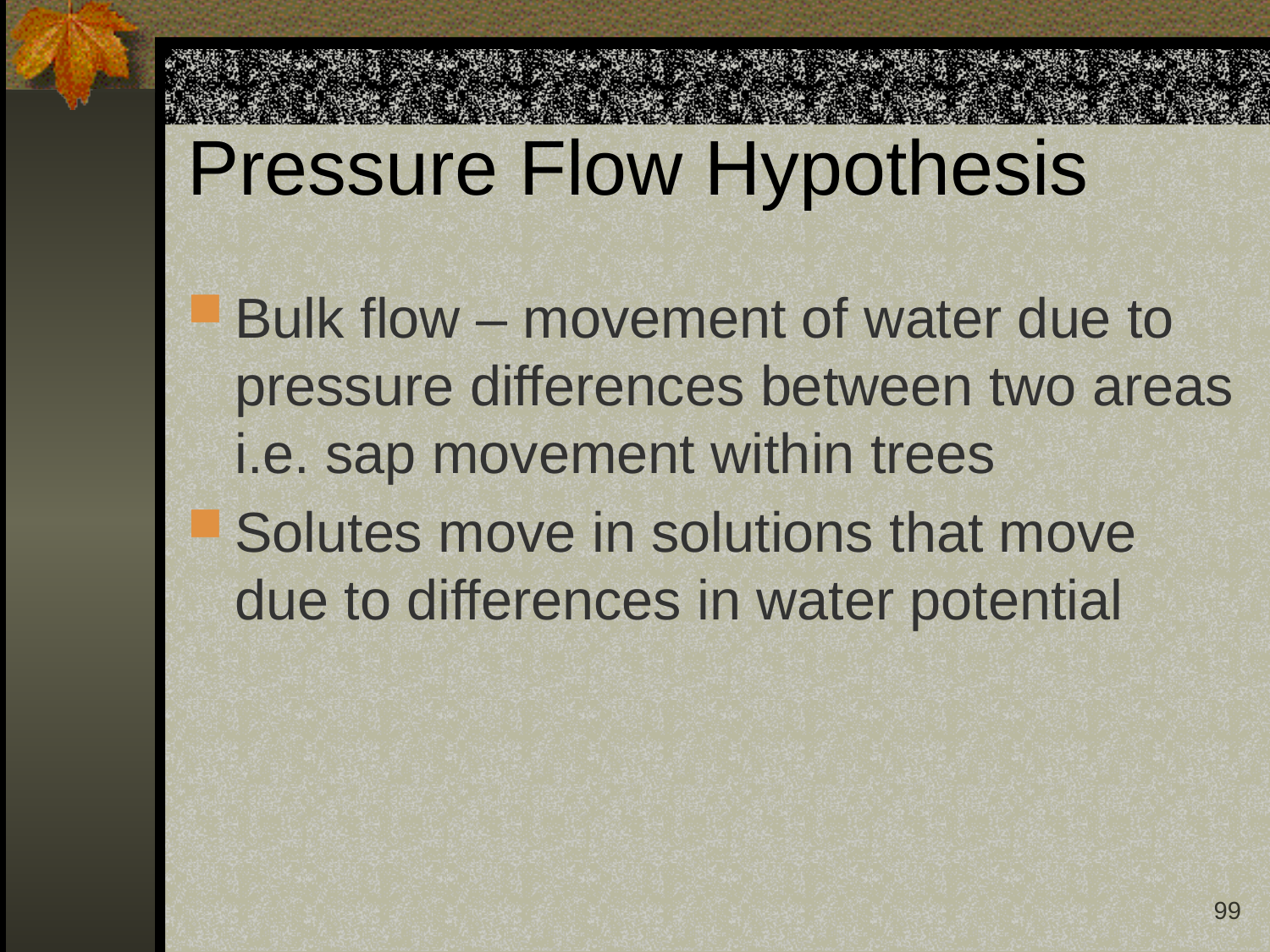

# Pressure Flow Hypothesis
Bulk flow – movement of water due to pressure differences between two areas i.e. sap movement within trees
Solutes move in solutions that move due to differences in water potential

99